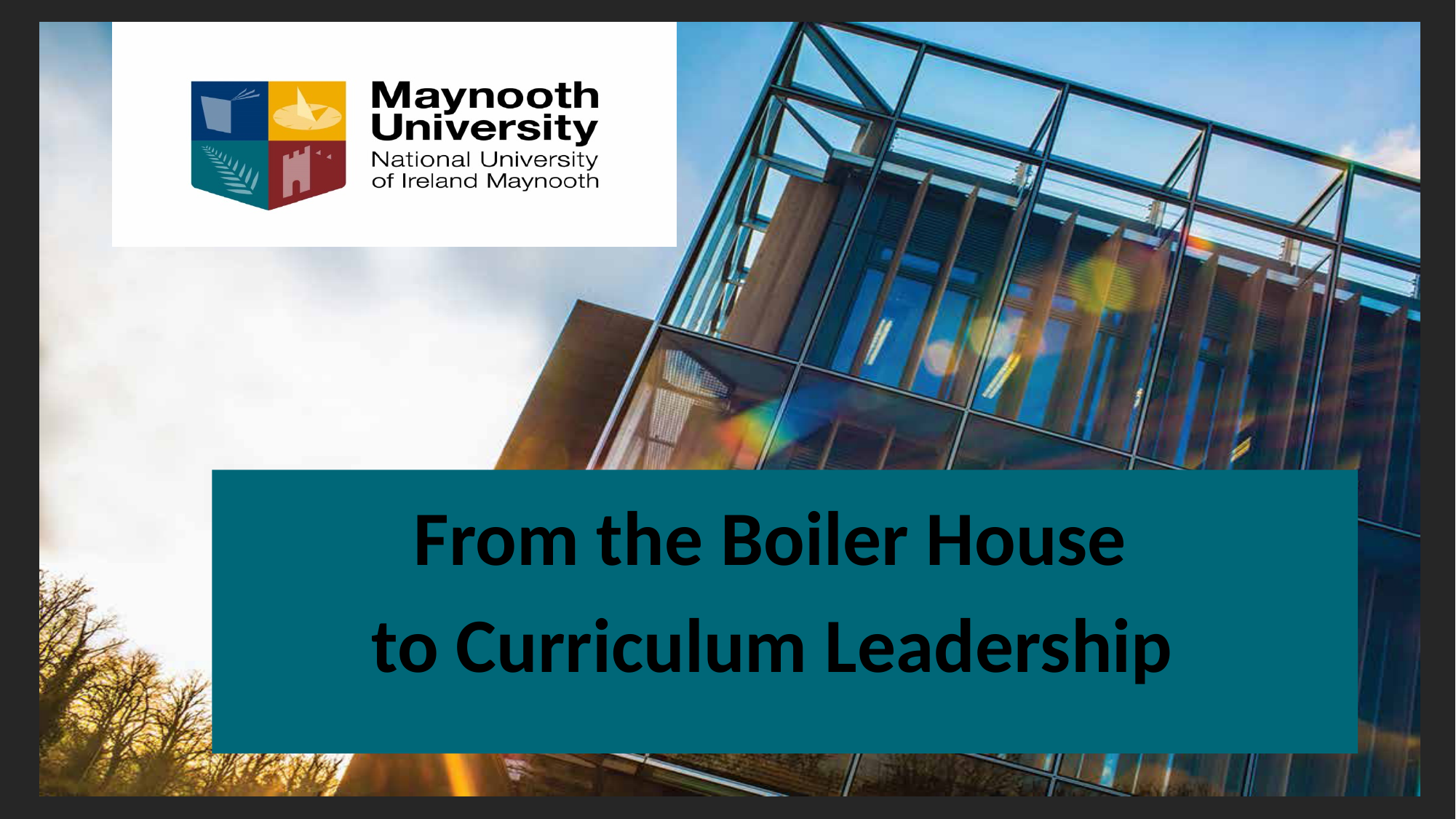

From the Boiler House
 to Curriculum Leadership